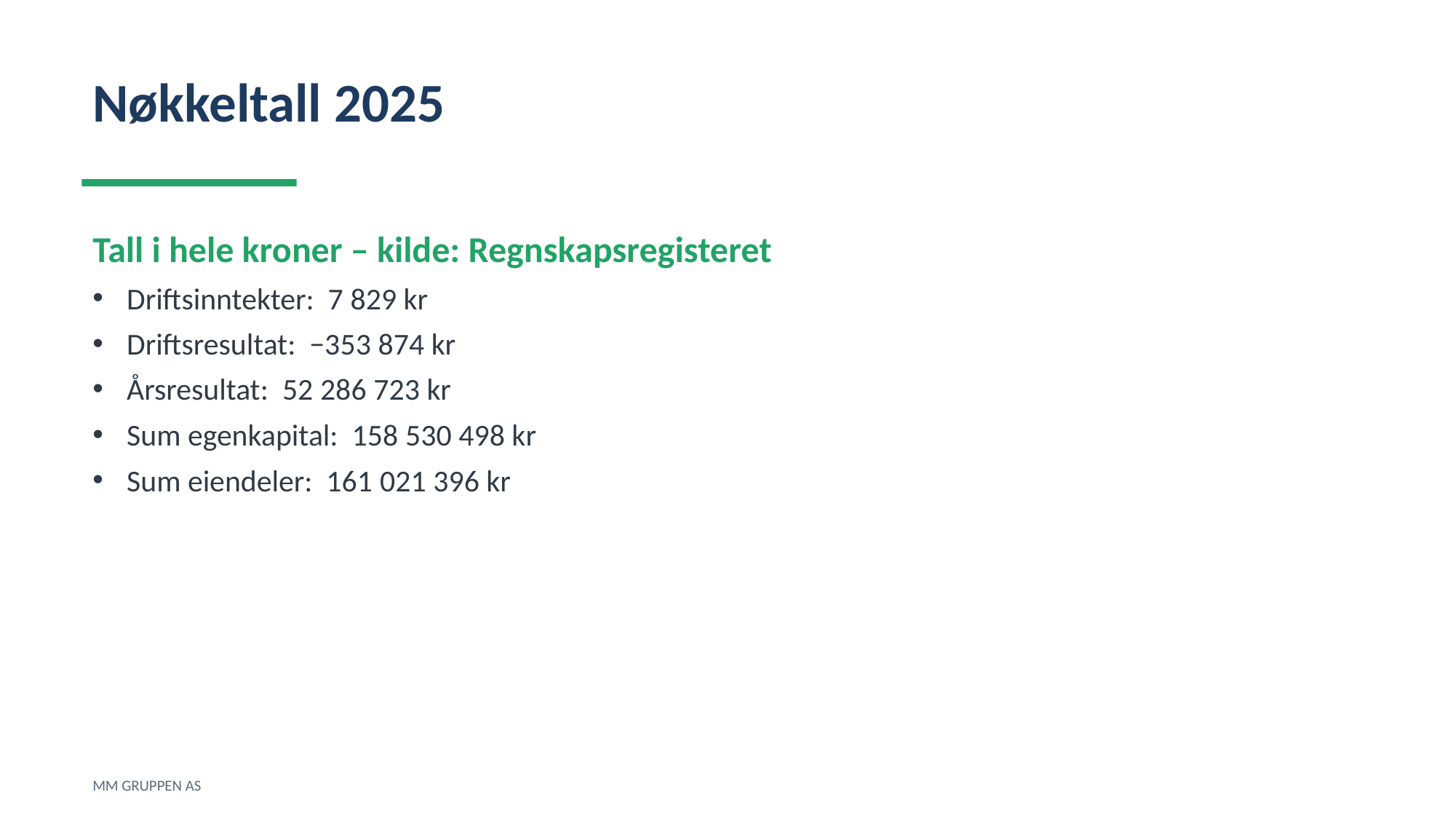

Nøkkeltall 2025

Tall i hele kroner – kilde: Regnskapsregisteret
Driftsinntekter:  7 829 kr
Driftsresultat:  −353 874 kr
Årsresultat:  52 286 723 kr
Sum egenkapital:  158 530 498 kr
Sum eiendeler:  161 021 396 kr
MM GRUPPEN AS